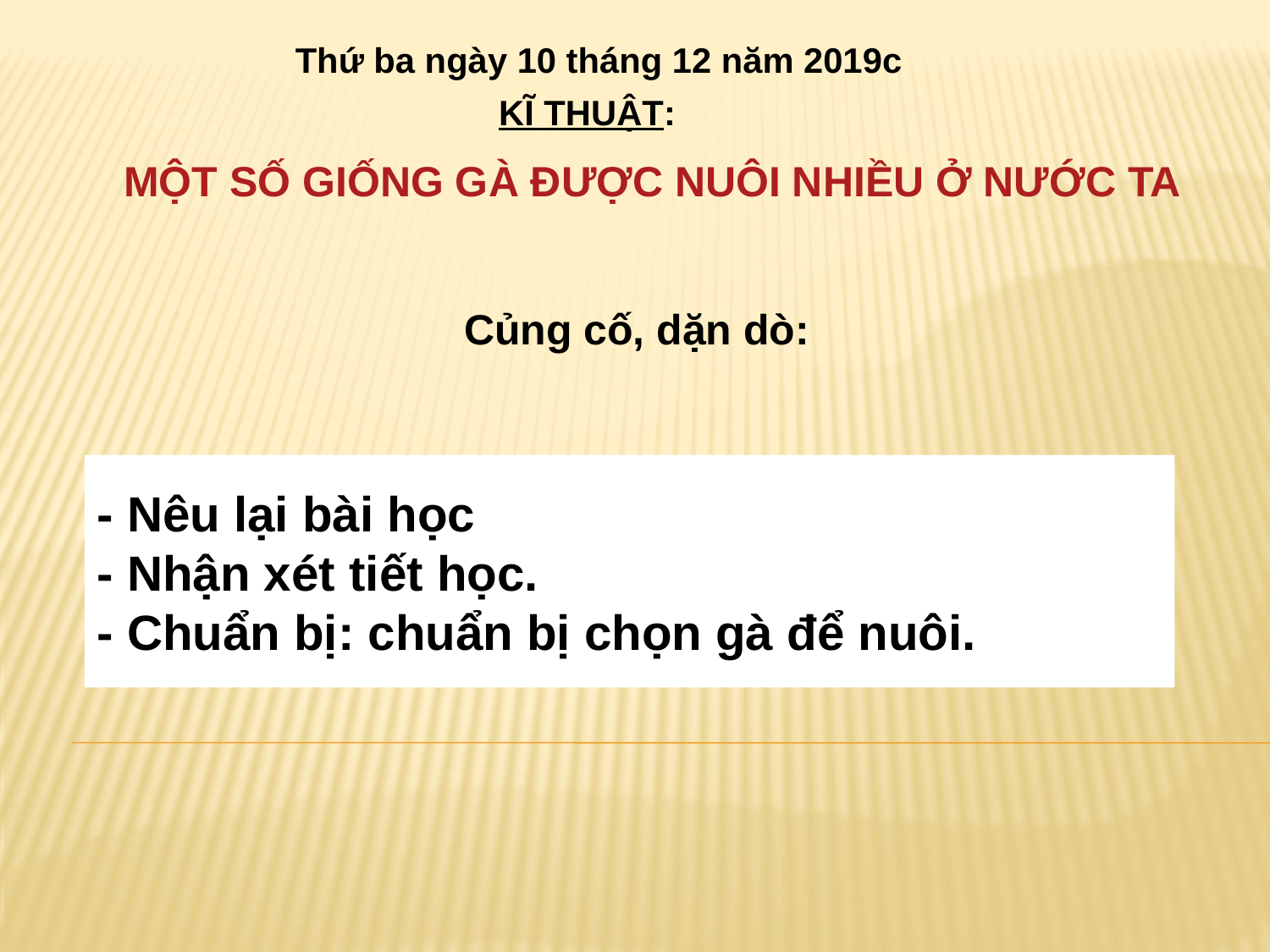

Thứ ba ngày 10 tháng 12 năm 2019c
KĨ THUẬT:
   MỘT SỐ GIỐNG GÀ ĐƯỢC NUÔI NHIỀU Ở NƯỚC TA
   Củng cố, dặn dò:
- Nêu lại bài học
- Nhận xét tiết học.
- Chuẩn bị: chuẩn bị chọn gà để nuôi.